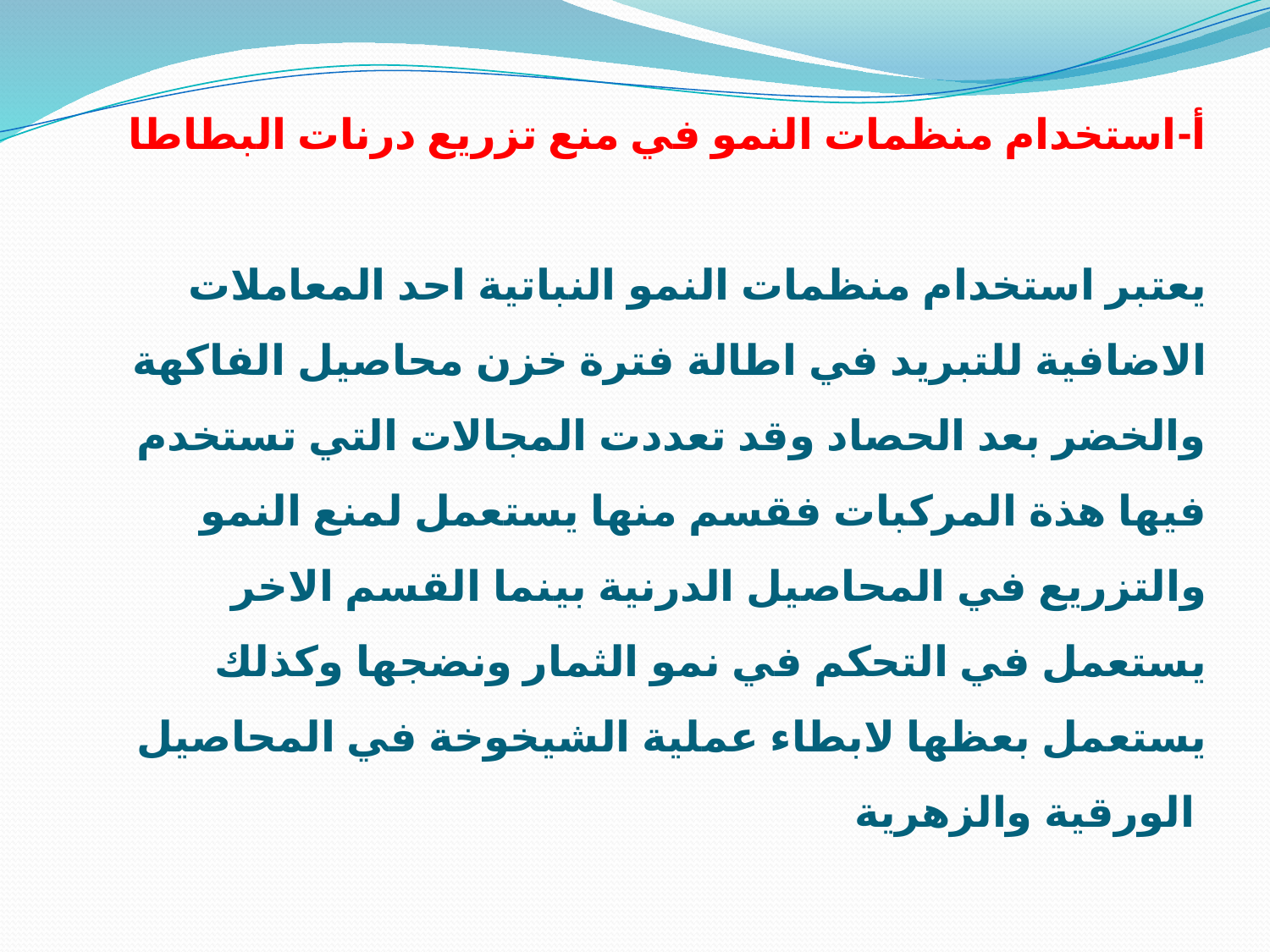

# أ-استخدام منظمات النمو في منع تزريع درنات البطاطا يعتبر استخدام منظمات النمو النباتية احد المعاملات الاضافية للتبريد في اطالة فترة خزن محاصيل الفاكهة والخضر بعد الحصاد وقد تعددت المجالات التي تستخدم فيها هذة المركبات فقسم منها يستعمل لمنع النمو والتزريع في المحاصيل الدرنية بينما القسم الاخر يستعمل في التحكم في نمو الثمار ونضجها وكذلك يستعمل بعظها لابطاء عملية الشيخوخة في المحاصيل الورقية والزهرية